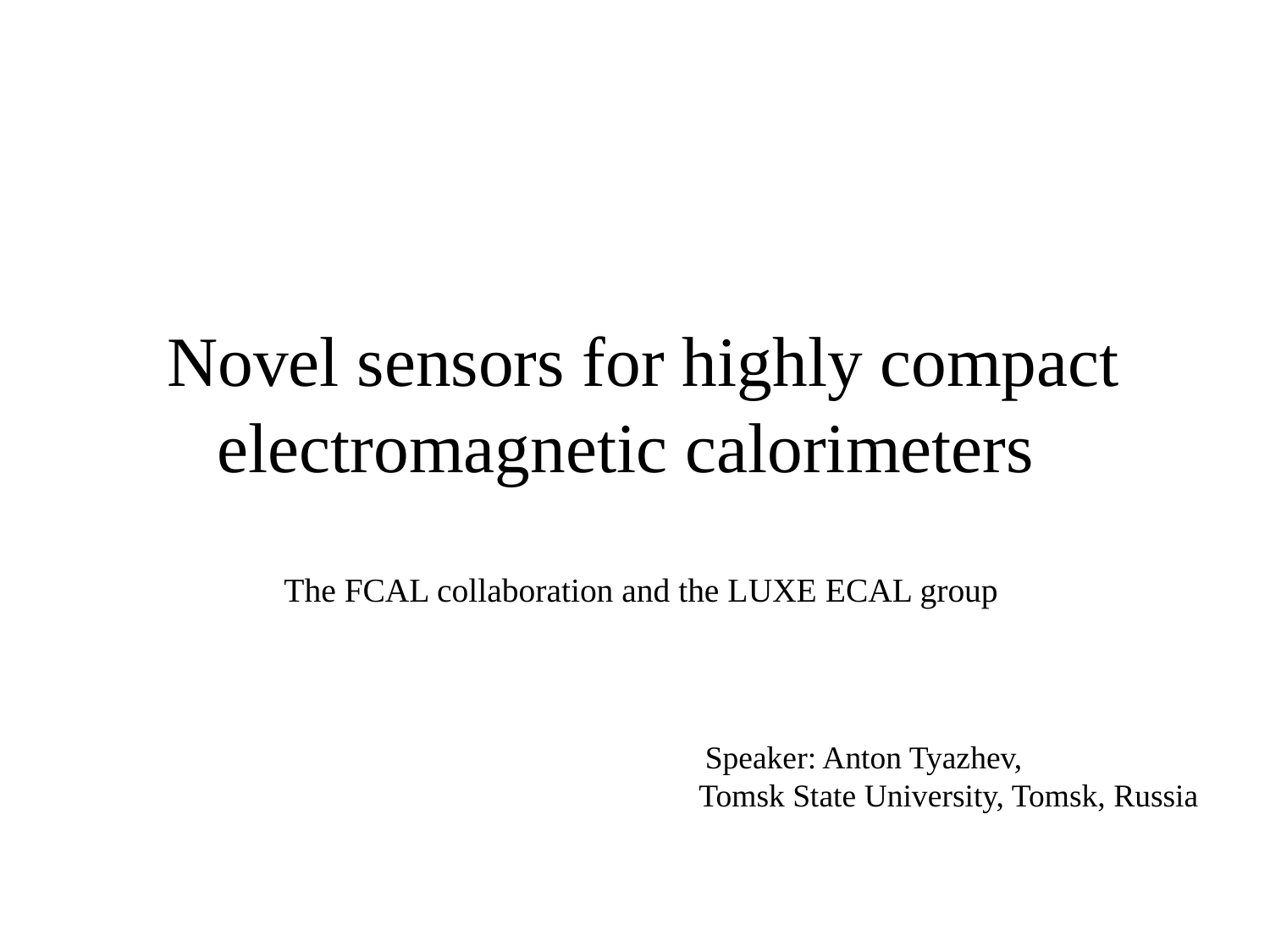

# Novel sensors for highly compact electromagnetic calorimeters
 The FCAL collaboration and the LUXE ECAL group
 Speaker: Anton Tyazhev,
Tomsk State University, Tomsk, Russia